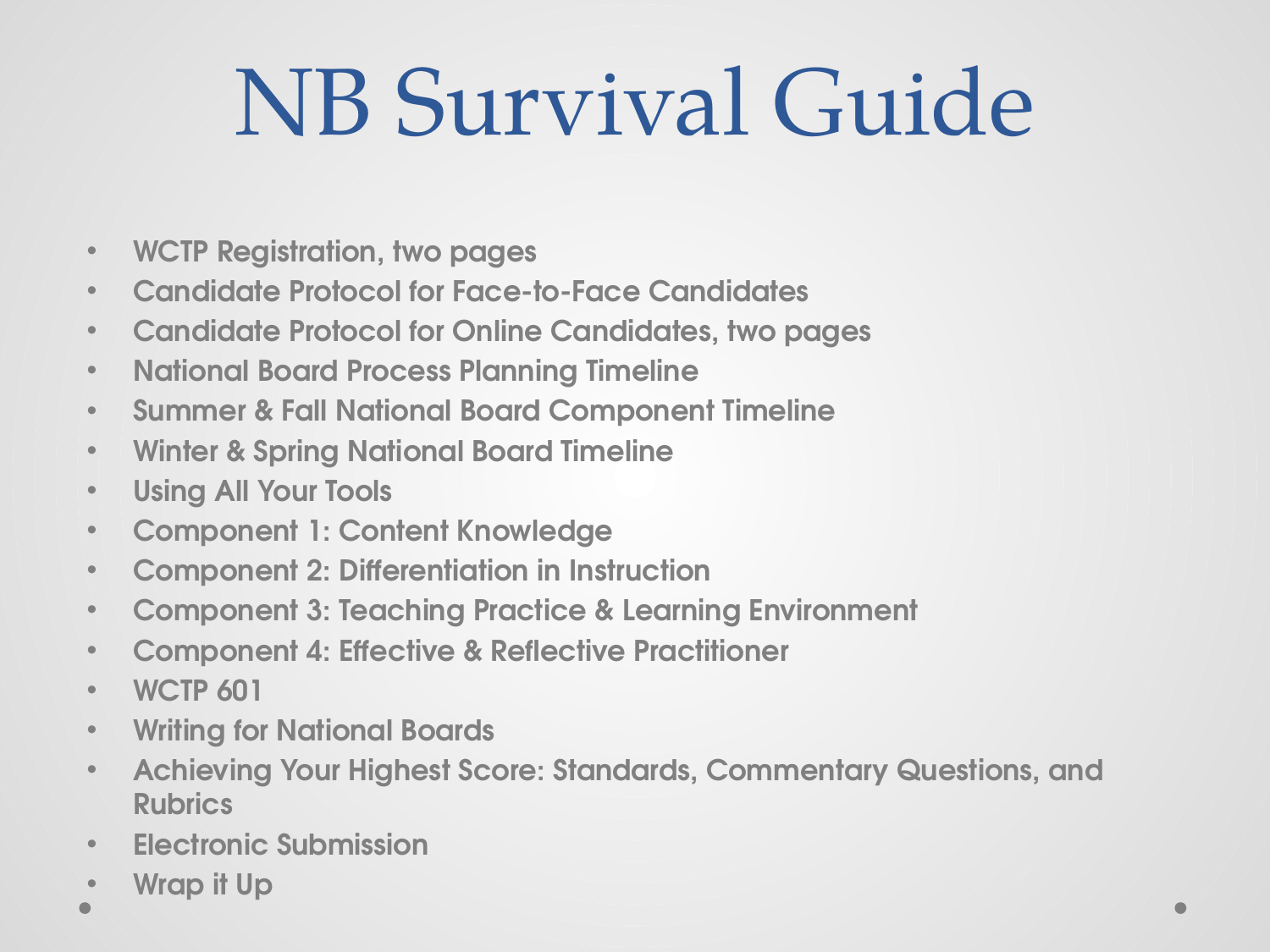

# NB Survival Guide
WCTP Registration, two pages
Candidate Protocol for Face-to-Face Candidates
Candidate Protocol for Online Candidates, two pages
National Board Process Planning Timeline
Summer & Fall National Board Component Timeline
Winter & Spring National Board Timeline
Using All Your Tools
Component 1: Content Knowledge
Component 2: Differentiation in Instruction
Component 3: Teaching Practice & Learning Environment
Component 4: Effective & Reflective Practitioner
WCTP 601
Writing for National Boards
Achieving Your Highest Score: Standards, Commentary Questions, and Rubrics
Electronic Submission
Wrap it Up